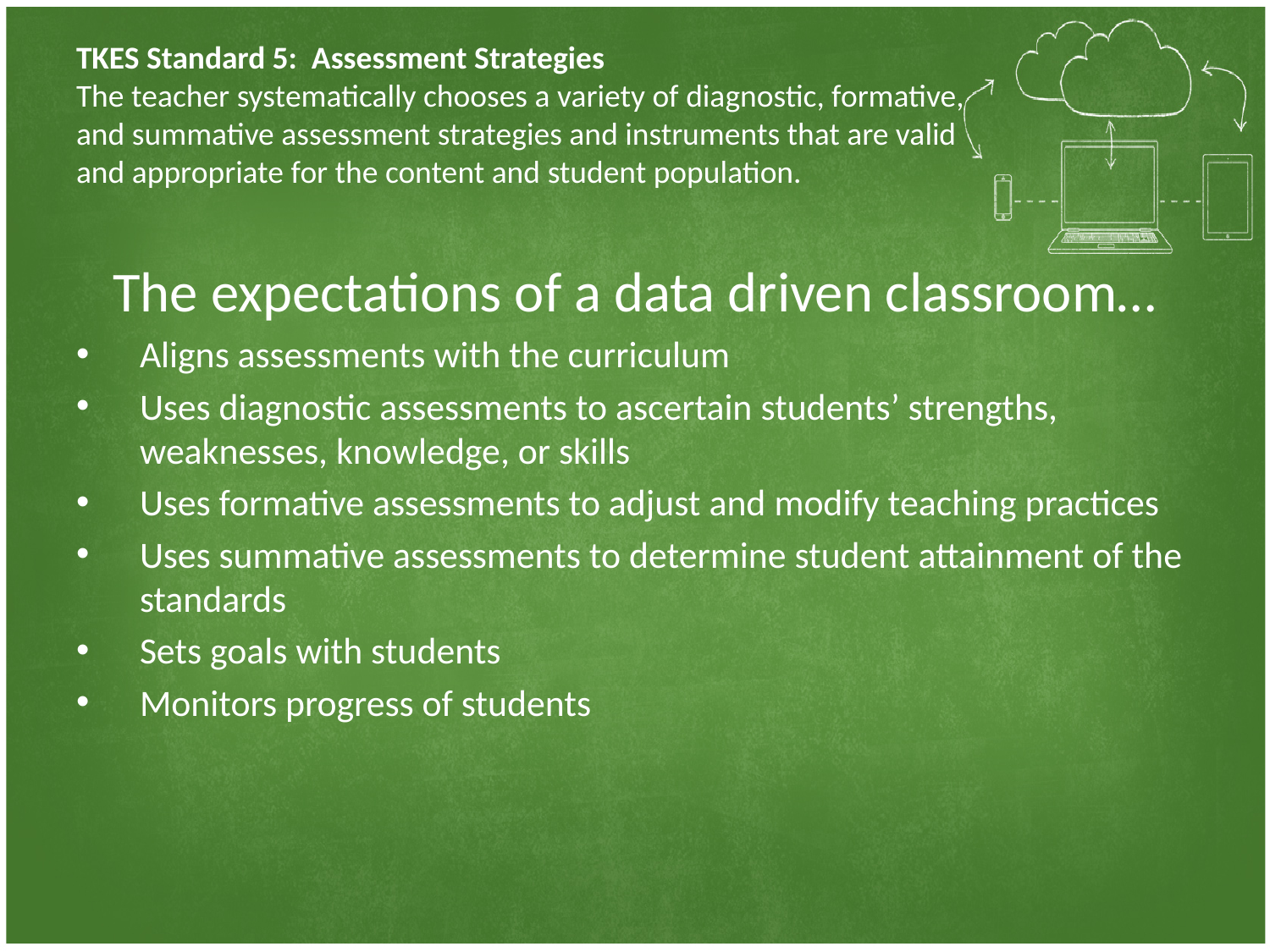

# TKES Standard 5:  Assessment Strategies The teacher systematically chooses a variety of diagnostic, formative, and summative assessment strategies and instruments that are valid and appropriate for the content and student population.
The expectations of a data driven classroom…
Aligns assessments with the curriculum
Uses diagnostic assessments to ascertain students’ strengths, weaknesses, knowledge, or skills
Uses formative assessments to adjust and modify teaching practices
Uses summative assessments to determine student attainment of the standards
Sets goals with students
Monitors progress of students